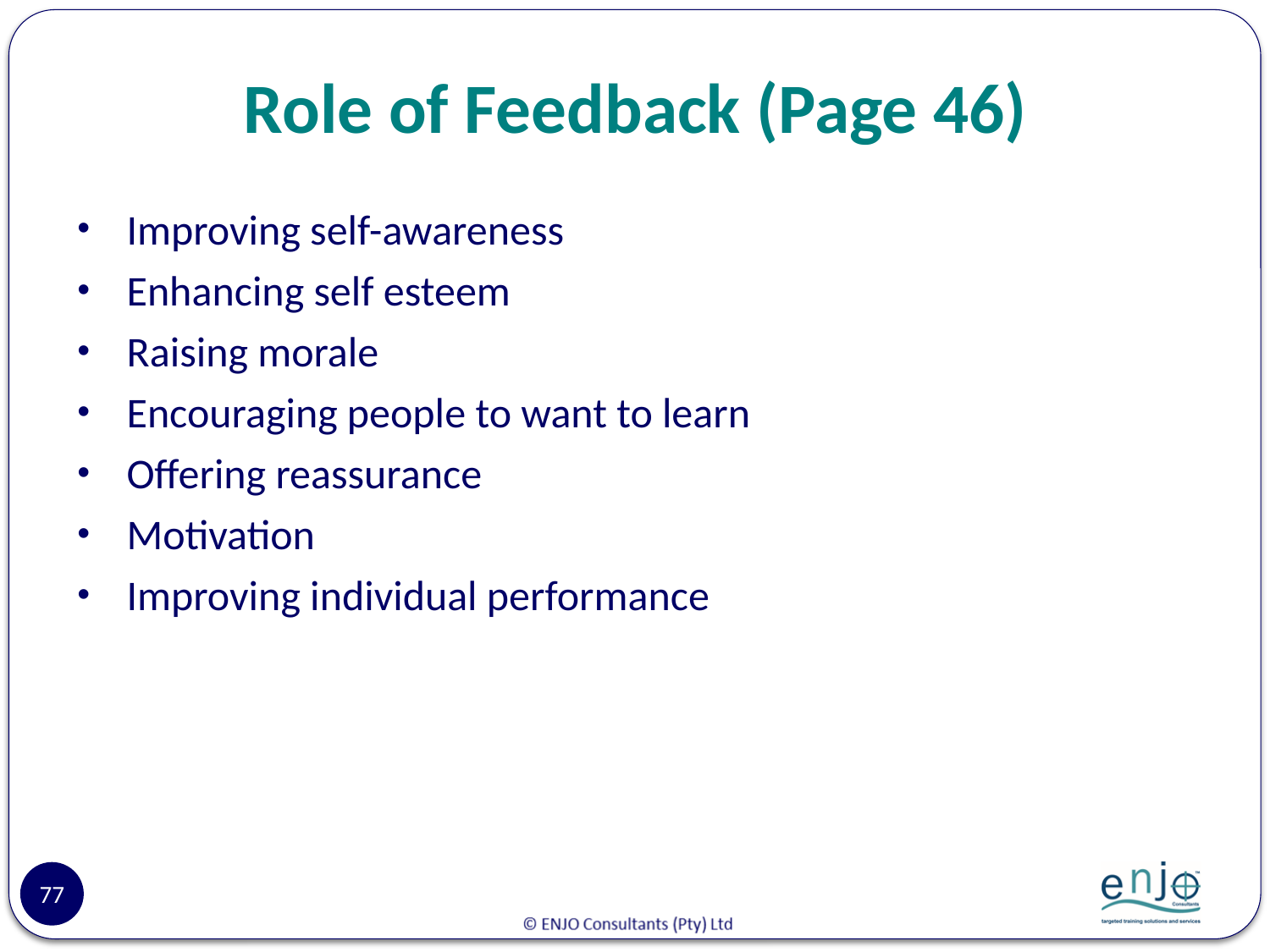

# Role of Feedback (Page 46)
Improving self-awareness
Enhancing self esteem
Raising morale
Encouraging people to want to learn
Offering reassurance
Motivation
Improving individual performance

77